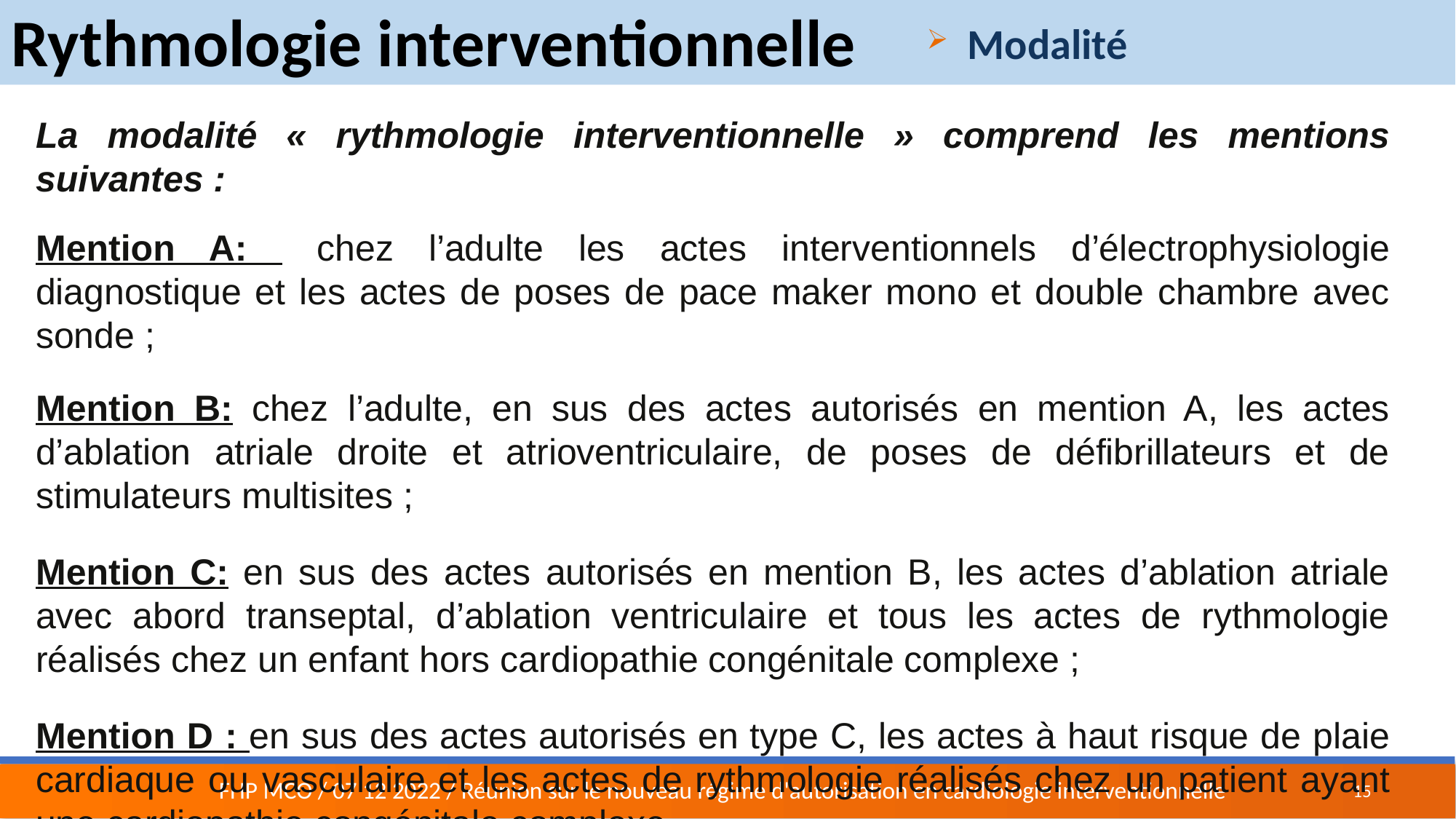

Rythmologie interventionnelle
Modalité

La modalité « rythmologie interventionnelle » comprend les mentions suivantes :

Mention A:  chez l’adulte les actes interventionnels d’électrophysiologie diagnostique et les actes de poses de pace maker mono et double chambre avec sonde ;

Mention B: chez l’adulte, en sus des actes autorisés en mention A, les actes d’ablation atriale droite et atrioventriculaire, de poses de défibrillateurs et de stimulateurs multisites ;

Mention C: en sus des actes autorisés en mention B, les actes d’ablation atriale avec abord transeptal, d’ablation ventriculaire et tous les actes de rythmologie réalisés chez un enfant hors cardiopathie congénitale complexe ;

Mention D : en sus des actes autorisés en type C, les actes à haut risque de plaie cardiaque ou vasculaire et les actes de rythmologie réalisés chez un patient ayant une cardiopathie congénitale complexe.

15